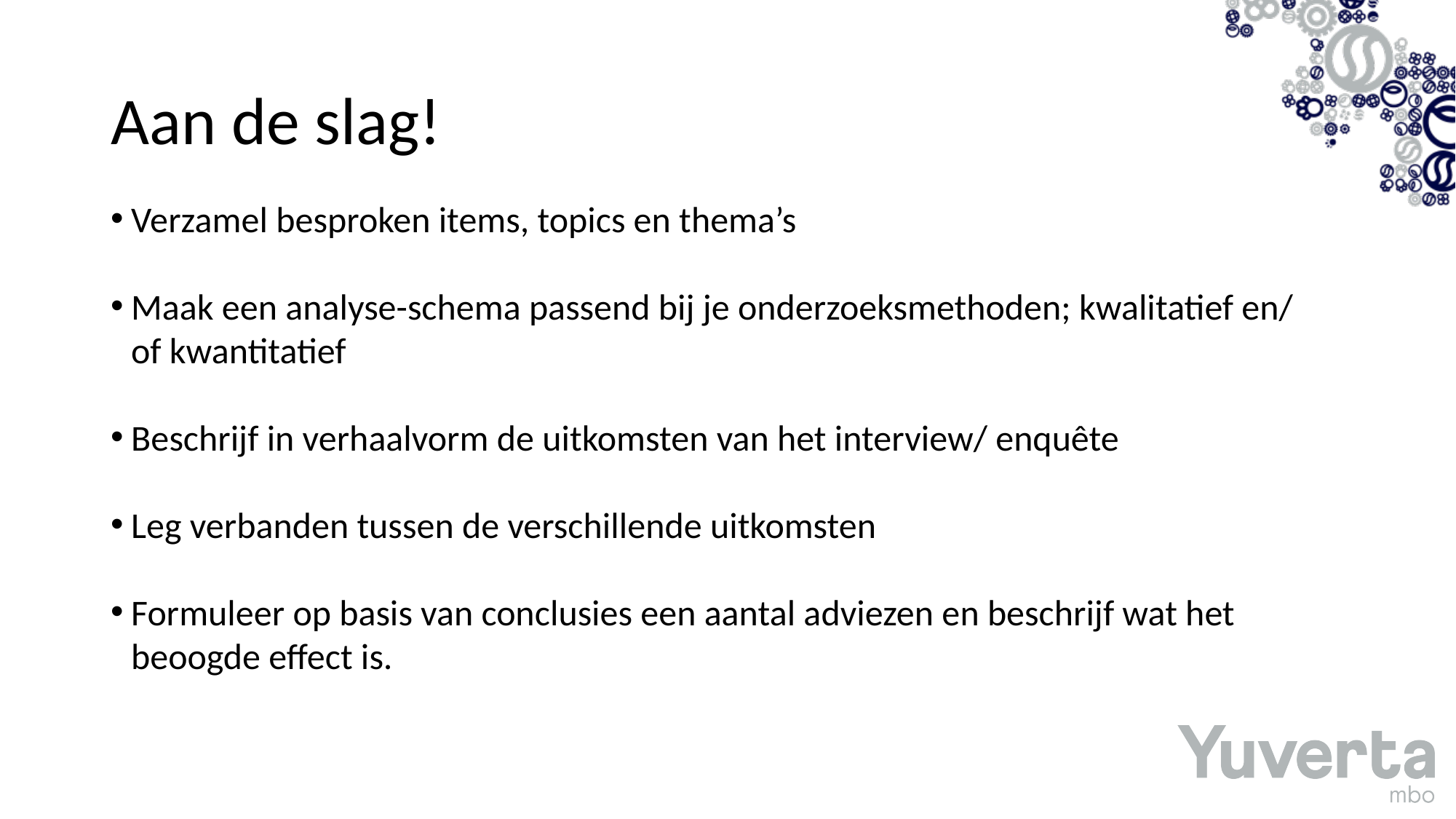

# Aan de slag!
Verzamel besproken items, topics en thema’s

Maak een analyse-schema passend bij je onderzoeksmethoden; kwalitatief en/ of kwantitatief

Beschrijf in verhaalvorm de uitkomsten van het interview/ enquête

Leg verbanden tussen de verschillende uitkomsten

Formuleer op basis van conclusies een aantal adviezen en beschrijf wat het beoogde effect is.